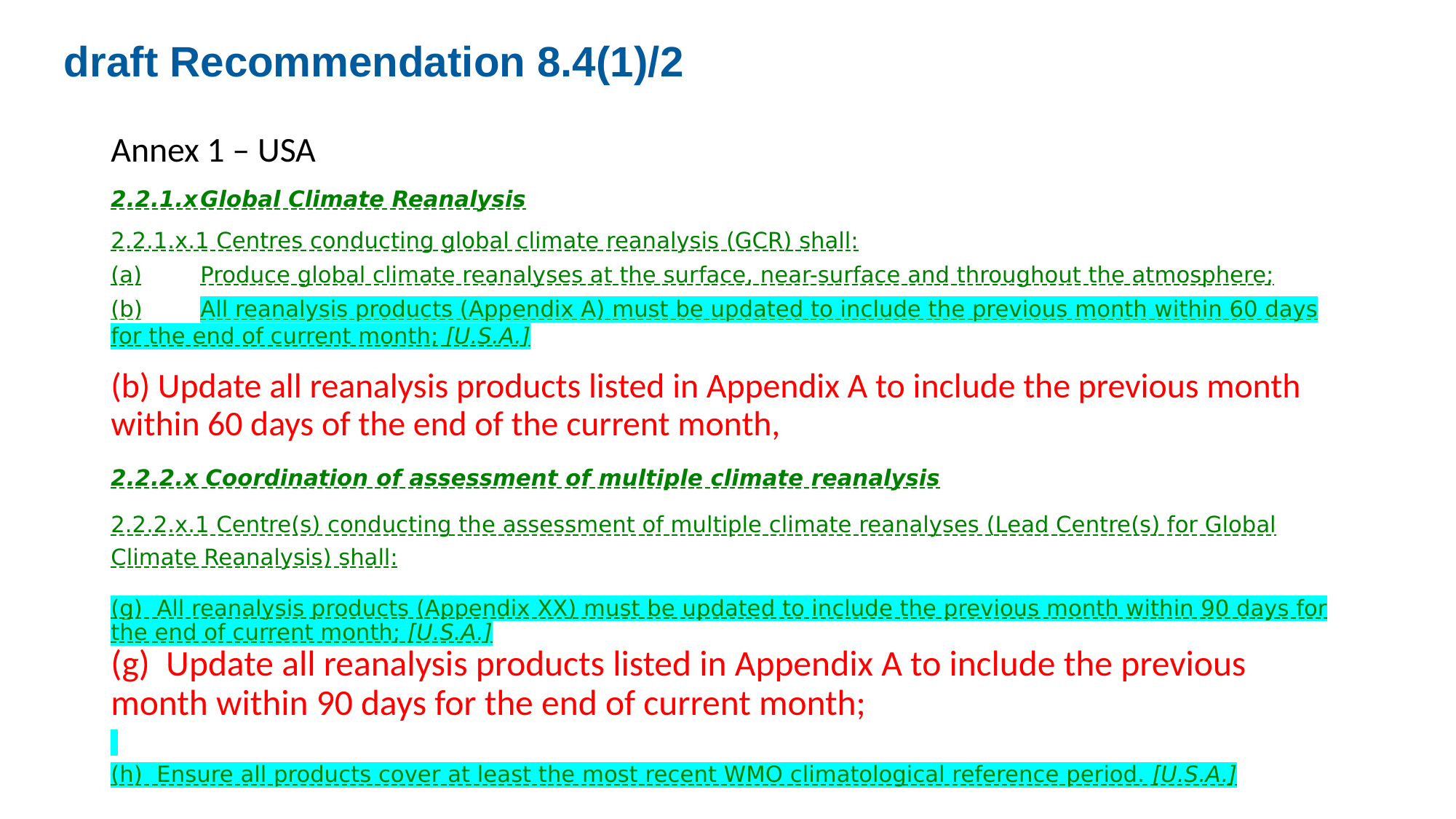

# draft Recommendation 8.4(1)/2
Annex 1 – USA
2.2.1.x	Global Climate Reanalysis
2.2.1.x.1 Centres conducting global climate reanalysis (GCR) shall:
(a)	Produce global climate reanalyses at the surface, near-surface and throughout the atmosphere;
(b)	All reanalysis products (Appendix A) must be updated to include the previous month within 60 days for the end of current month; [U.S.A.]
(b) Update all reanalysis products listed in Appendix A to include the previous month within 60 days of the end of the current month,
2.2.2.x Coordination of assessment of multiple climate reanalysis
2.2.2.x.1 Centre(s) conducting the assessment of multiple climate reanalyses (Lead Centre(s) for Global Climate Reanalysis) shall:
(g)  All reanalysis products (Appendix XX) must be updated to include the previous month within 90 days for the end of current month; [U.S.A.]
(g)  Update all reanalysis products listed in Appendix A to include the previous month within 90 days for the end of current month;

(h)  Ensure all products cover at least the most recent WMO climatological reference period. [U.S.A.]